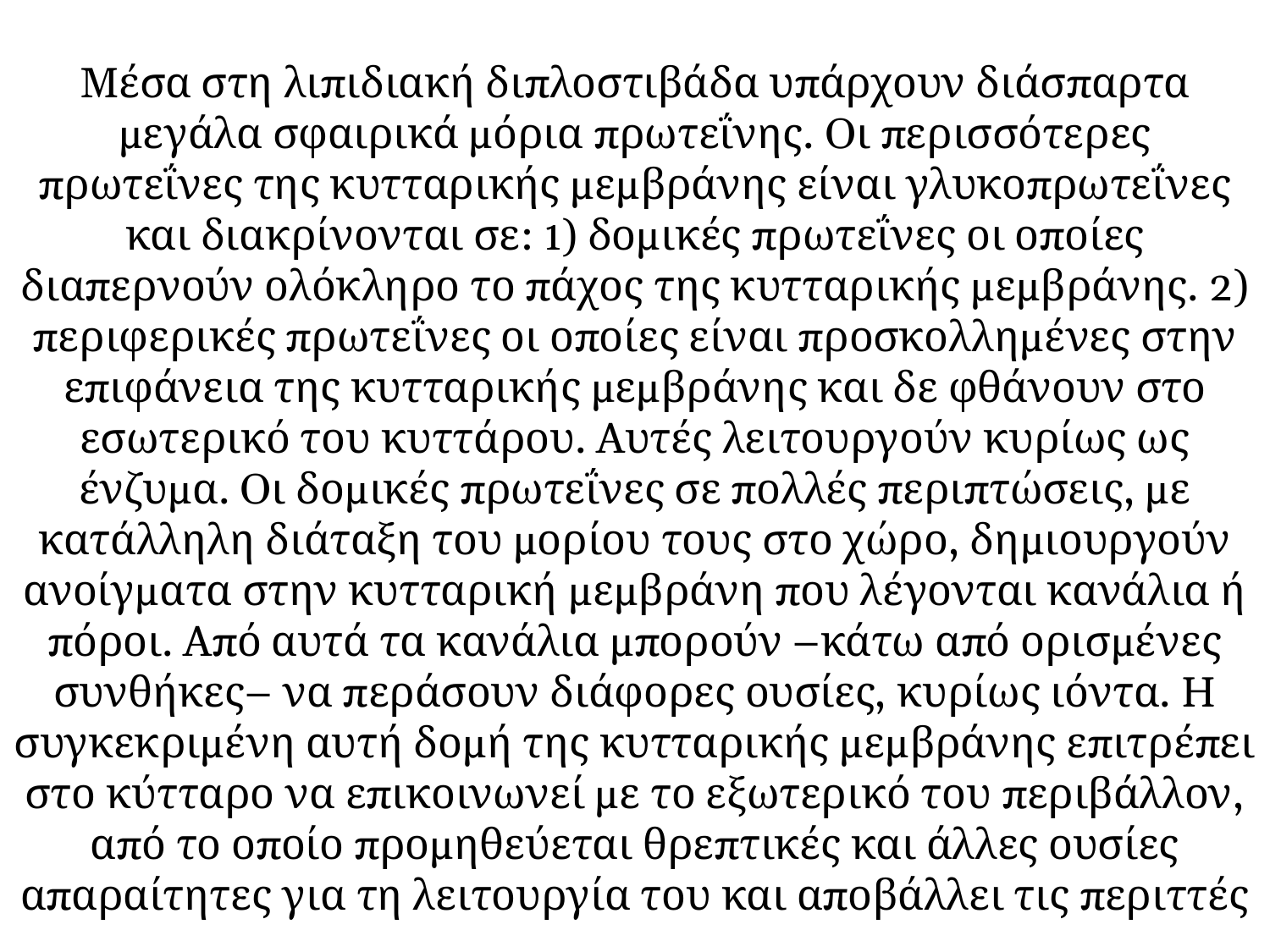

Μέσα στη λιπιδιακή διπλοστιβάδα υπάρχουν διάσπαρτα μεγάλα σφαιρικά μόρια πρωτεΐνης. Οι περισσότερες πρωτεΐνες της κυτταρικής μεμβράνης είναι γλυκοπρωτεΐνες και διακρίνονται σε: 1) δομικές πρωτεΐνες οι οποίες διαπερνούν ολόκληρο το πάχος της κυτταρικής μεμβράνης. 2) περιφερικές πρωτεΐνες οι οποίες είναι προσκολλημένες στην επιφάνεια της κυτταρικής μεμβράνης και δε φθάνουν στο εσωτερικό του κυττάρου. Αυτές λειτουργούν κυρίως ως ένζυμα. Οι δομικές πρωτεΐνες σε πολλές περιπτώσεις, με κατάλληλη διάταξη του μορίου τους στο χώρο, δημιουργούν ανοίγματα στην κυτταρική μεμβράνη που λέγονται κανάλια ή πόροι. Από αυτά τα κανάλια μπορούν –κάτω από ορισμένες συνθήκες– να περάσουν διάφορες ουσίες, κυρίως ιόντα. Η συγκεκριμένη αυτή δομή της κυτταρικής μεμβράνης επιτρέπει στο κύτταρο να επικοινωνεί με το εξωτερικό του περιβάλλον, από το οποίο προμηθεύεται θρεπτικές και άλλες ουσίες απαραίτητες για τη λειτουργία του και αποβάλλει τις περιττές